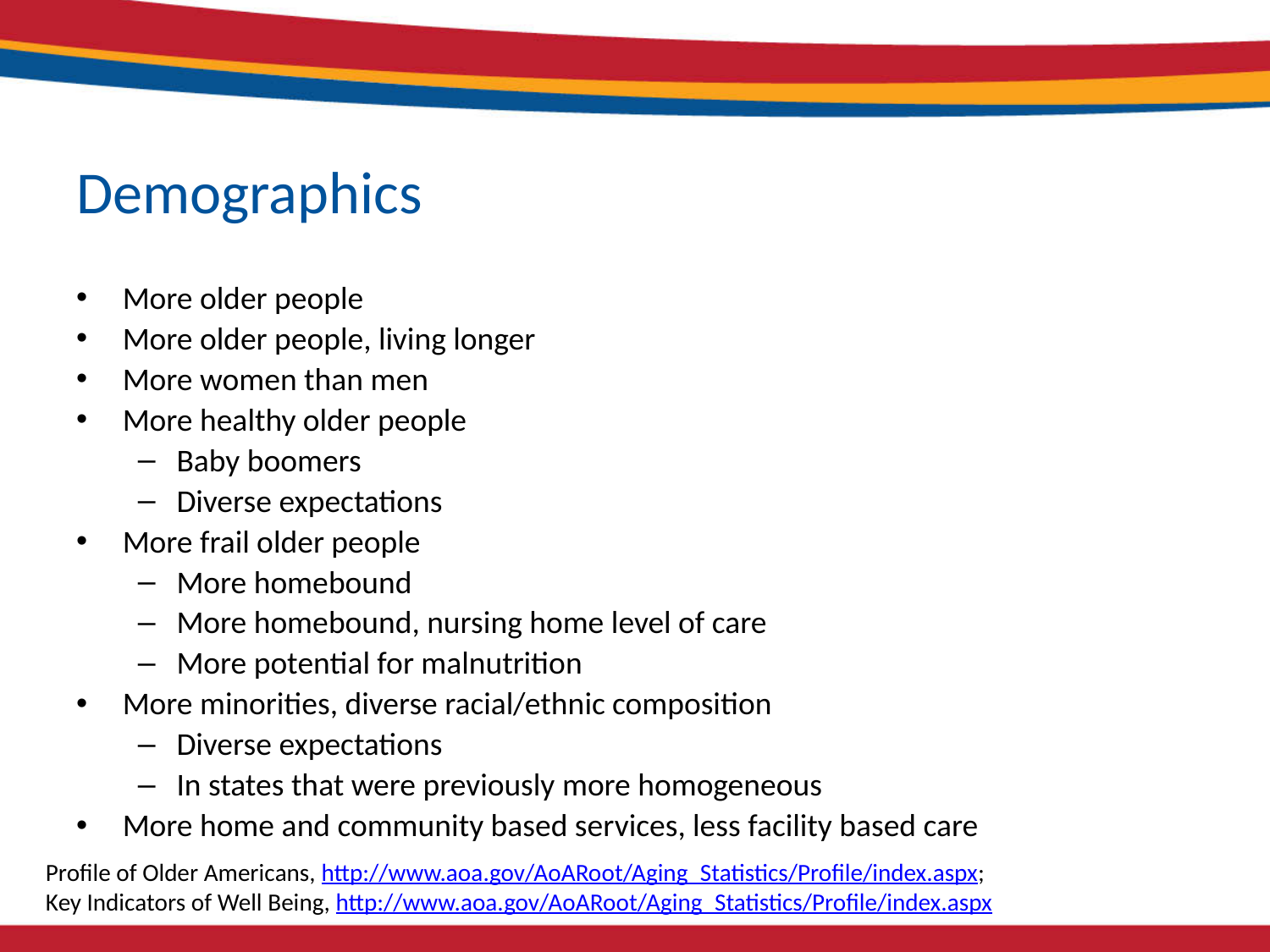

# Demographics
More older people
More older people, living longer
More women than men
More healthy older people
Baby boomers
Diverse expectations
More frail older people
More homebound
More homebound, nursing home level of care
More potential for malnutrition
More minorities, diverse racial/ethnic composition
Diverse expectations
In states that were previously more homogeneous
More home and community based services, less facility based care

Profile of Older Americans, http://www.aoa.gov/AoARoot/Aging_Statistics/Profile/index.aspx;
Key Indicators of Well Being, http://www.aoa.gov/AoARoot/Aging_Statistics/Profile/index.aspx